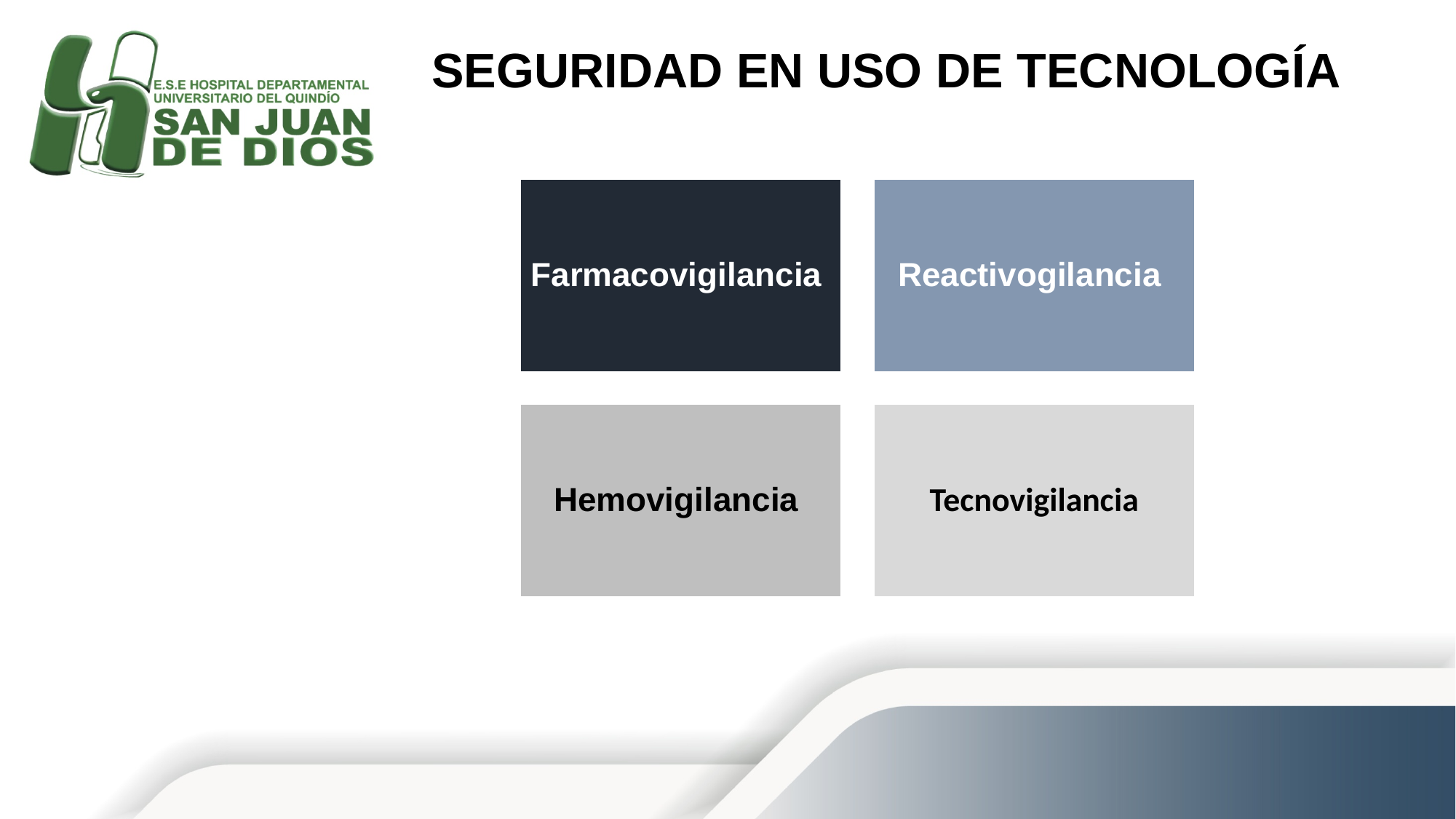

# SEGURIDAD EN USO DE TECNOLOGÍA
Farmacovigilancia
Reactivogilancia
Hemovigilancia
Tecnovigilancia